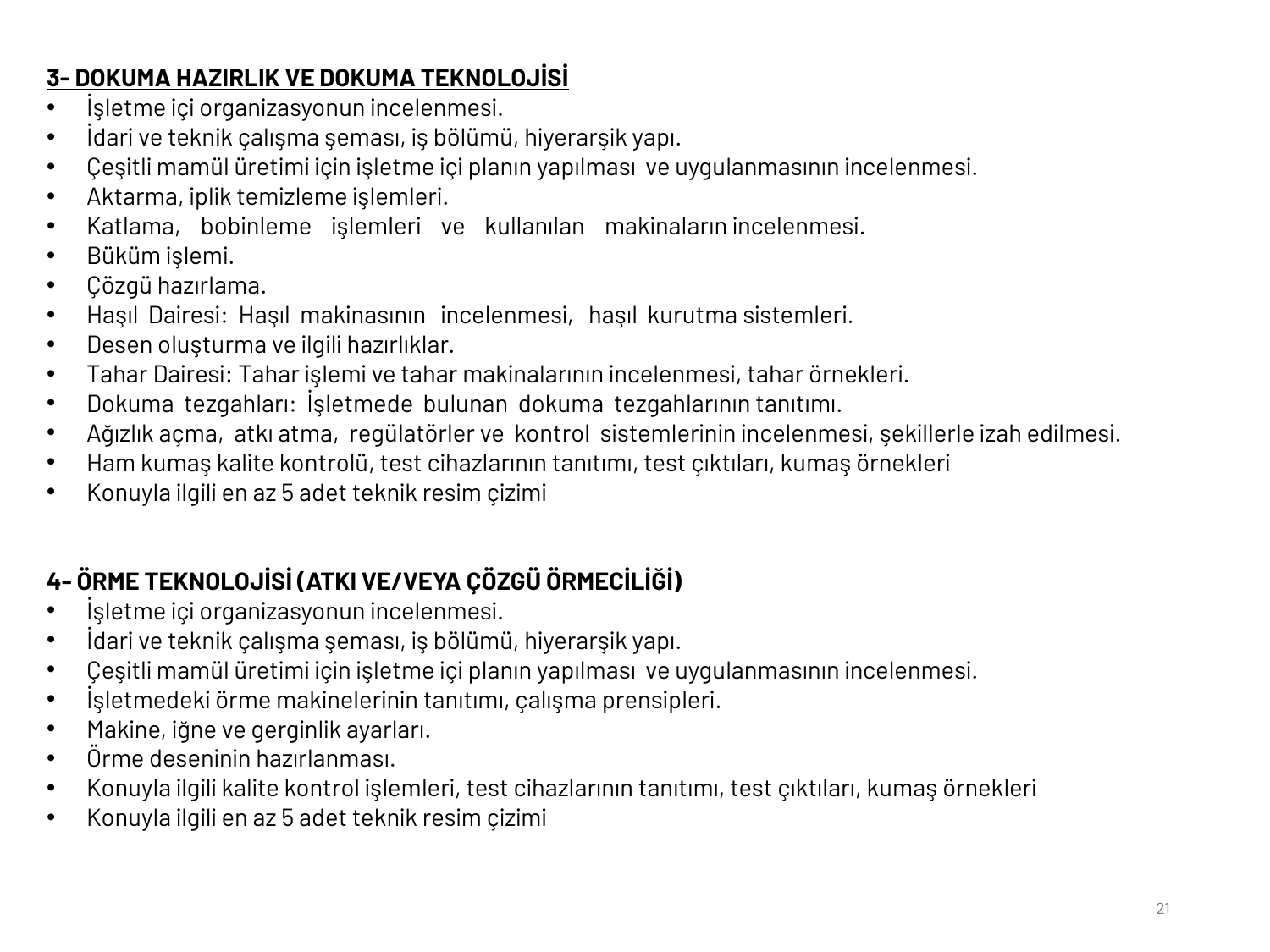

3- DOKUMA HAZIRLIK VE DOKUMA TEKNOLOJİSİ
İşletme içi organizasyonun incelenmesi.
İdari ve teknik çalışma şeması, iş bölümü, hiyerarşik yapı.
Çeşitli mamül üretimi için işletme içi planın yapılması  ve uygulanmasının incelenmesi.
Aktarma, iplik temizleme işlemleri.
Katlama,    bobinleme    işlemleri    ve    kullanılan    makinaların incelenmesi.
Büküm işlemi.
Çözgü hazırlama.
Haşıl  Dairesi:  Haşıl  makinasının   incelenmesi,   haşıl  kurutma sistemleri.
Desen oluşturma ve ilgili hazırlıklar.
Tahar Dairesi: Tahar işlemi ve tahar makinalarının incelenmesi, tahar örnekleri.
Dokuma  tezgahları:  İşletmede  bulunan  dokuma  tezgahlarının tanıtımı.
Ağızlık açma,  atkı atma,  regülatörler ve  kontrol  sistemlerinin incelenmesi, şekillerle izah edilmesi.
Ham kumaş kalite kontrolü, test cihazlarının tanıtımı, test çıktıları, kumaş örnekleri
Konuyla ilgili en az 5 adet teknik resim çizimi

4- ÖRME TEKNOLOJİSİ (ATKI VE/VEYA ÇÖZGÜ ÖRMECİLİĞİ)
İşletme içi organizasyonun incelenmesi.
İdari ve teknik çalışma şeması, iş bölümü, hiyerarşik yapı.
Çeşitli mamül üretimi için işletme içi planın yapılması  ve uygulanmasının incelenmesi.
İşletmedeki örme makinelerinin tanıtımı, çalışma prensipleri.
Makine, iğne ve gerginlik ayarları.
Örme deseninin hazırlanması.
Konuyla ilgili kalite kontrol işlemleri, test cihazlarının tanıtımı, test çıktıları, kumaş örnekleri
Konuyla ilgili en az 5 adet teknik resim çizimi
21